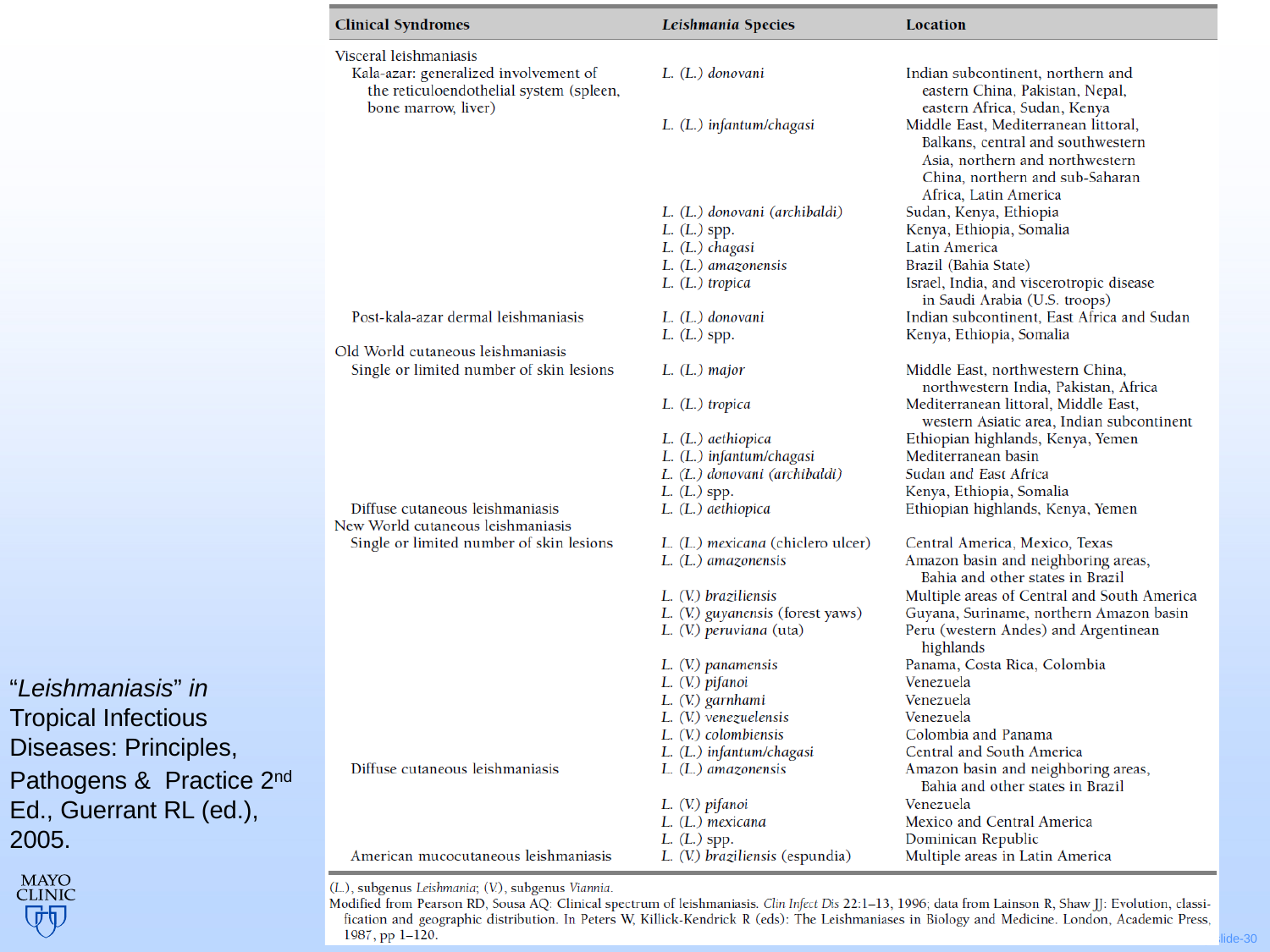

“Leishmaniasis” in Tropical Infectious  Diseases: Principles, Pathogens &  Practice 2nd Ed., Guerrant RL (ed.),  2005.